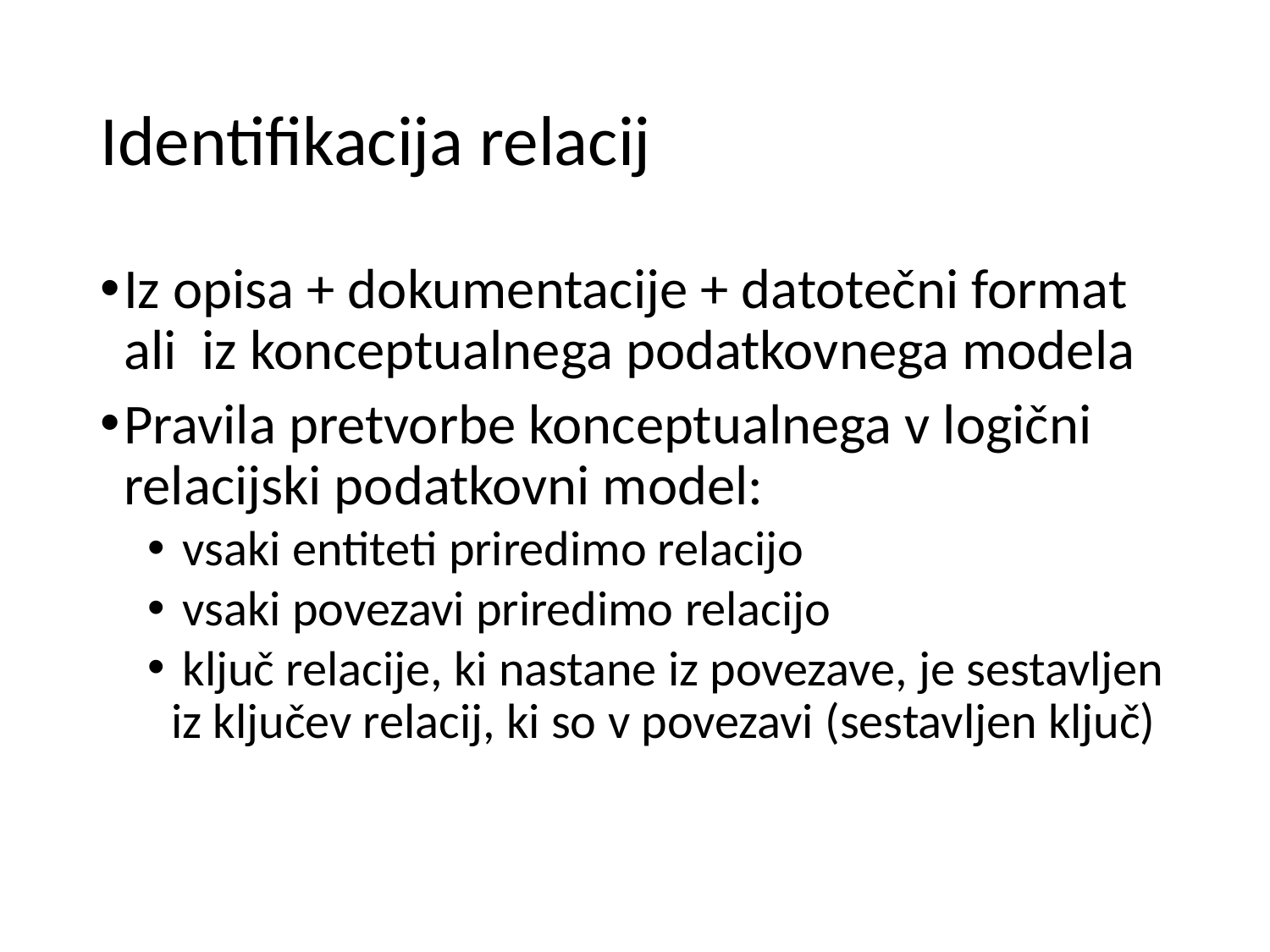

# Identifikacija relacij
Iz opisa + dokumentacije + datotečni format  ali  iz konceptualnega podatkovnega modela
Pravila pretvorbe konceptualnega v logični relacijski podatkovni model:
 vsaki entiteti priredimo relacijo
 vsaki povezavi priredimo relacijo
 ključ relacije, ki nastane iz povezave, je sestavljen iz ključev relacij, ki so v povezavi (sestavljen ključ)